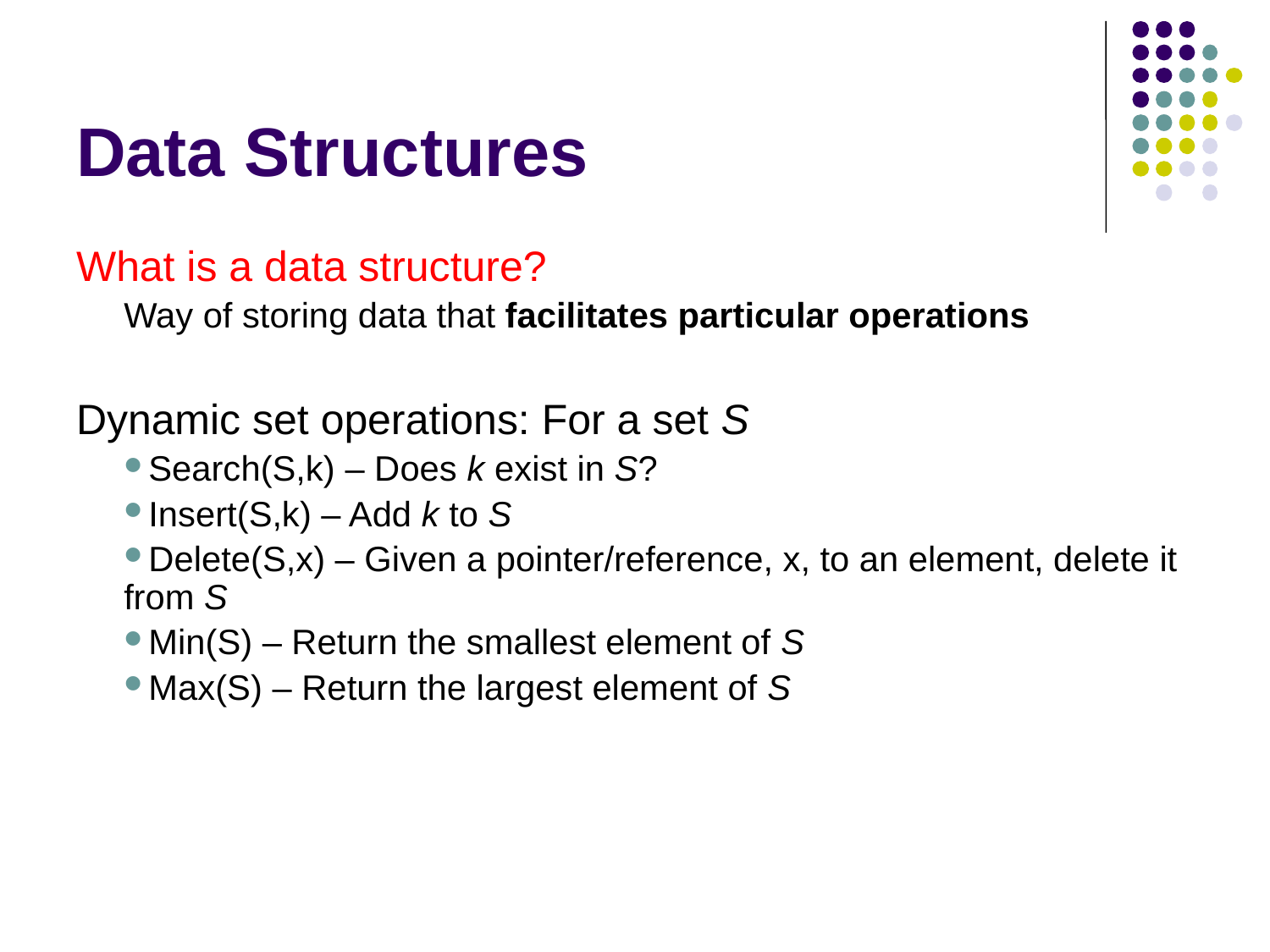

# Data Structures
What is a data structure?
Way of storing data that facilitates particular operations

Dynamic set operations: For a set S
Search(S,k) – Does k exist in S?
Insert(S,k) – Add k to S
Delete(S,x) – Given a pointer/reference, x, to an element, delete it from S
Min(S) – Return the smallest element of S
Max(S) – Return the largest element of S